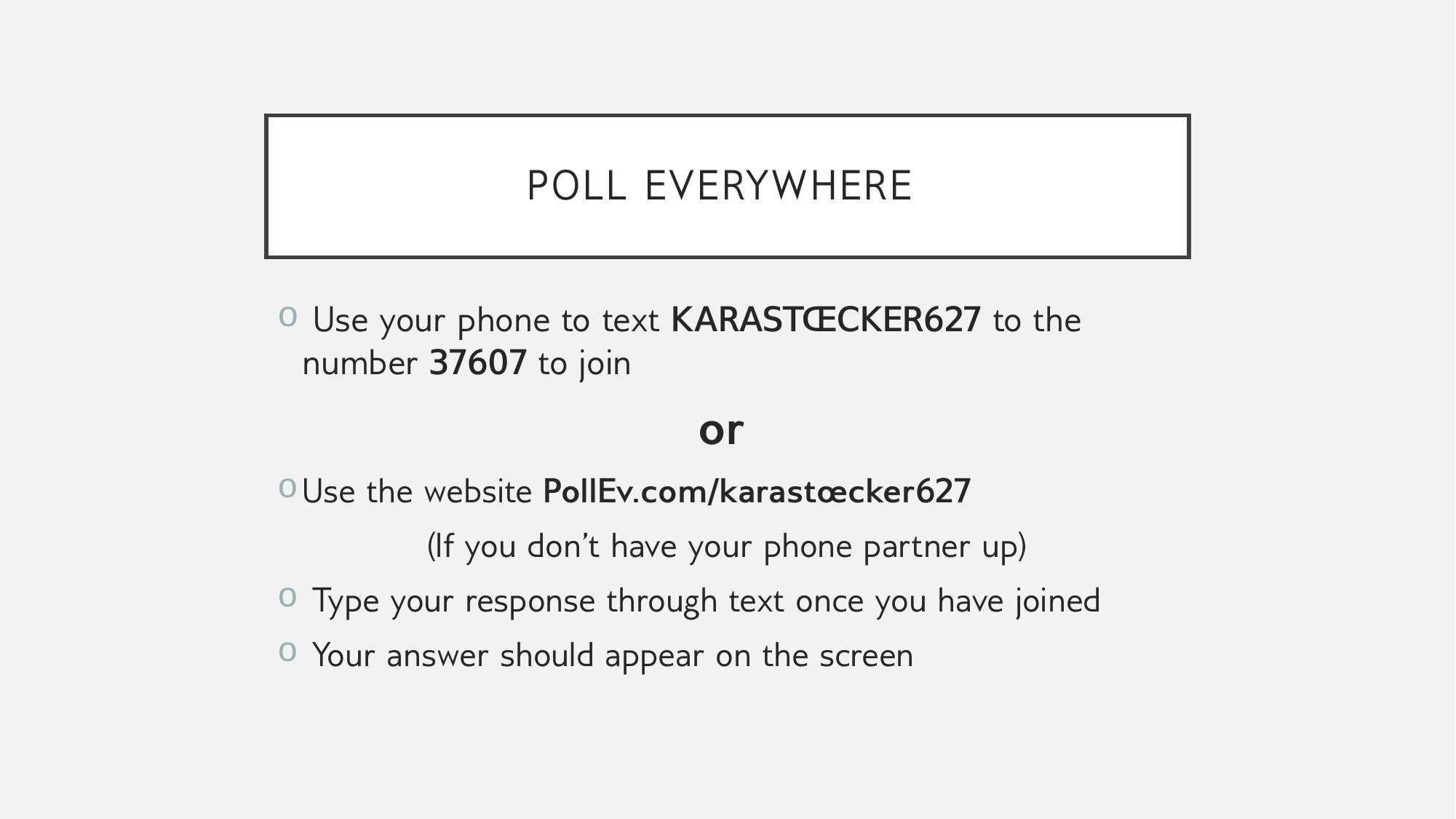

# Poll Everywhere
 Use your phone to text KARASTOECKER627 to the number 37607 to join
or
Use the website PollEv.com/karastoecker627
(If you don’t have your phone partner up)
 Type your response through text once you have joined
 Your answer should appear on the screen